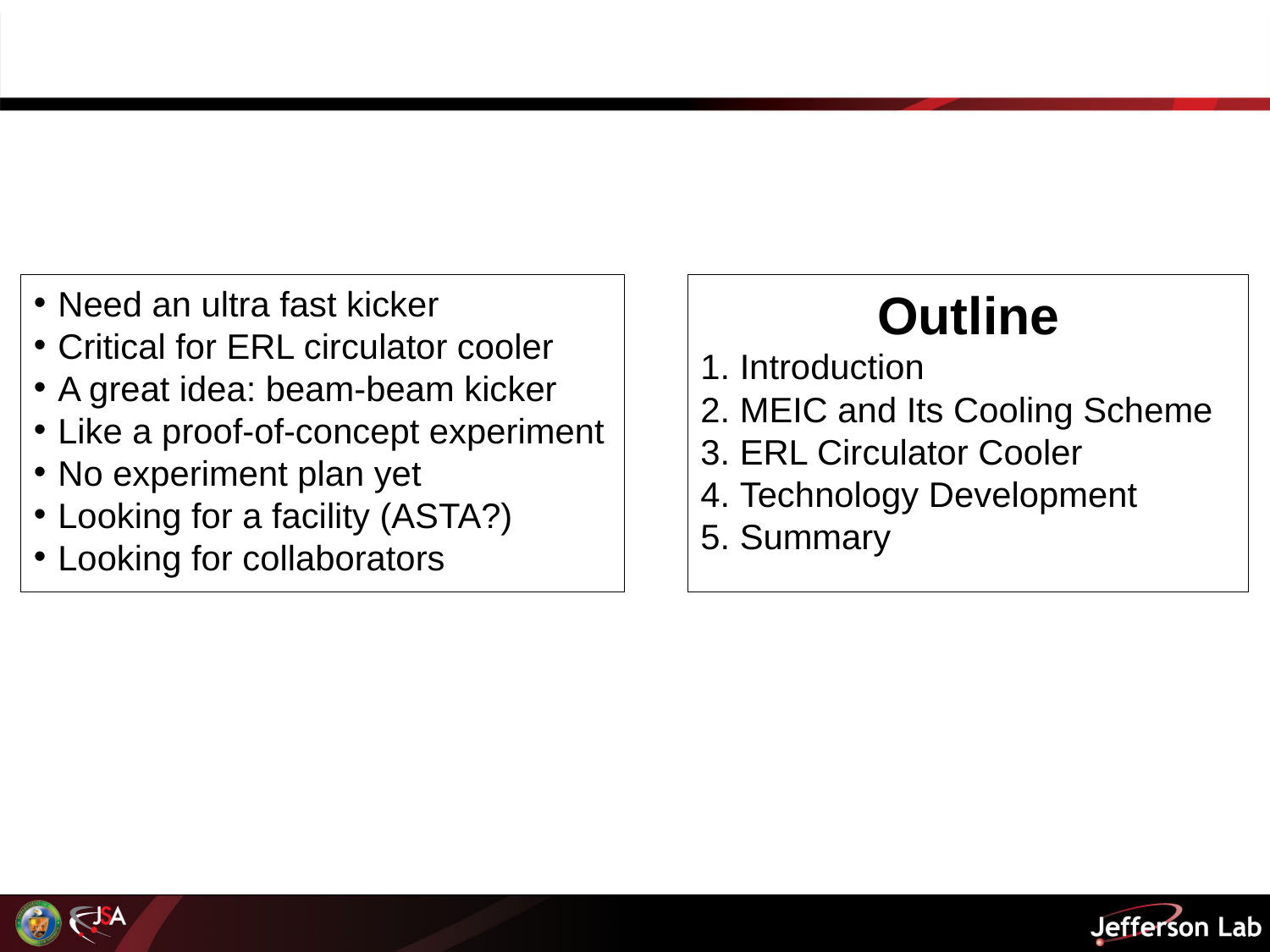

#
Need an ultra fast kicker
Critical for ERL circulator cooler
A great idea: beam-beam kicker
Like a proof-of-concept experiment
No experiment plan yet
Looking for a facility (ASTA?)
Looking for collaborators

Outline
Introduction
MEIC and Its Cooling Scheme
ERL Circulator Cooler
Technology Development
Summary